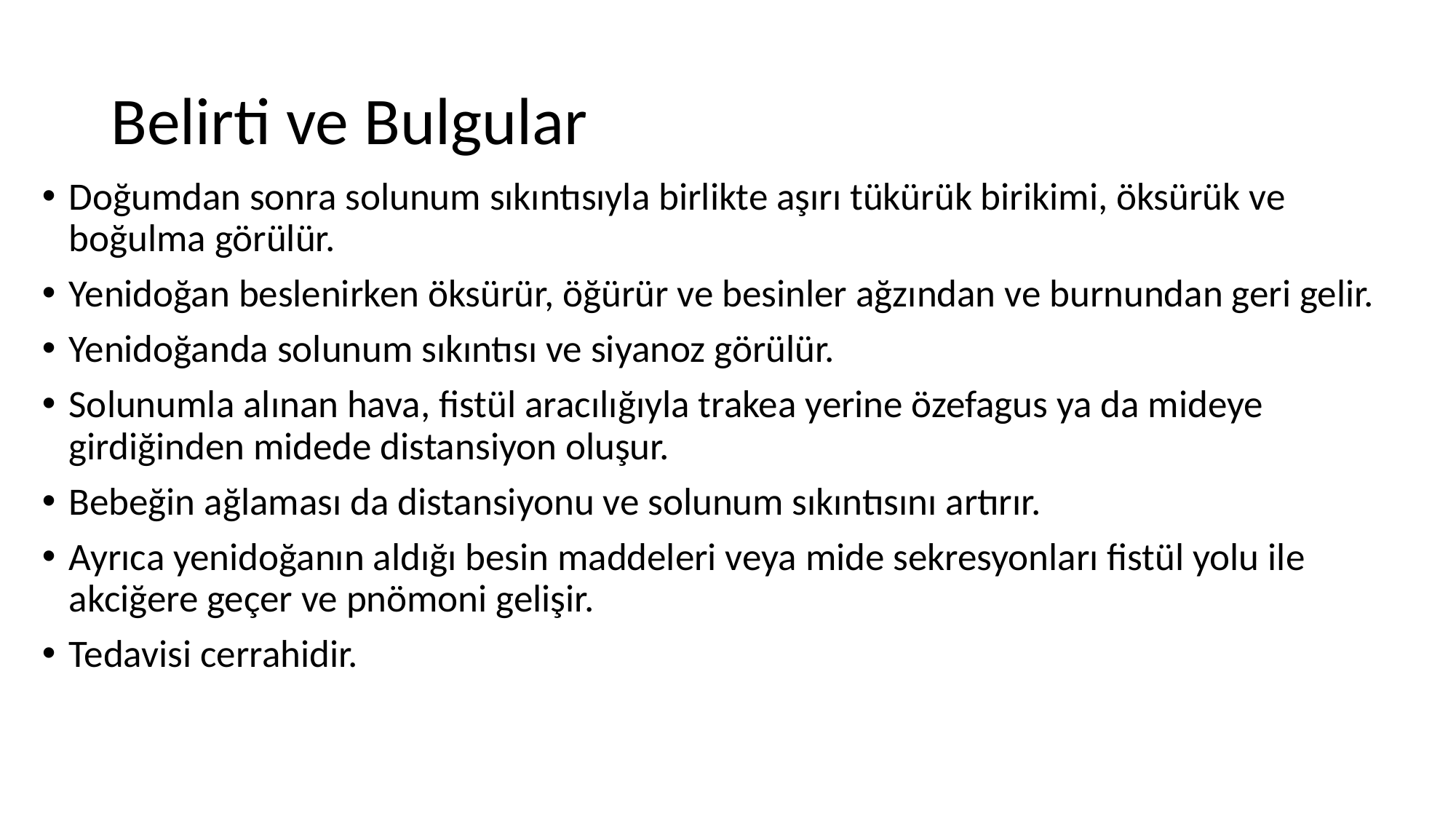

# Belirti ve Bulgular
Doğumdan sonra solunum sıkıntısıyla birlikte aşırı tükürük birikimi, öksürük ve boğulma görülür.
Yenidoğan beslenirken öksürür, öğürür ve besinler ağzından ve burnundan geri gelir.
Yenidoğanda solunum sıkıntısı ve siyanoz görülür.
Solunumla alınan hava, fistül aracılığıyla trakea yerine özefagus ya da mideye girdiğinden midede distansiyon oluşur.
Bebeğin ağlaması da distansiyonu ve solunum sıkıntısını artırır.
Ayrıca yenidoğanın aldığı besin maddeleri veya mide sekresyonları fistül yolu ile akciğere geçer ve pnömoni gelişir.
Tedavisi cerrahidir.